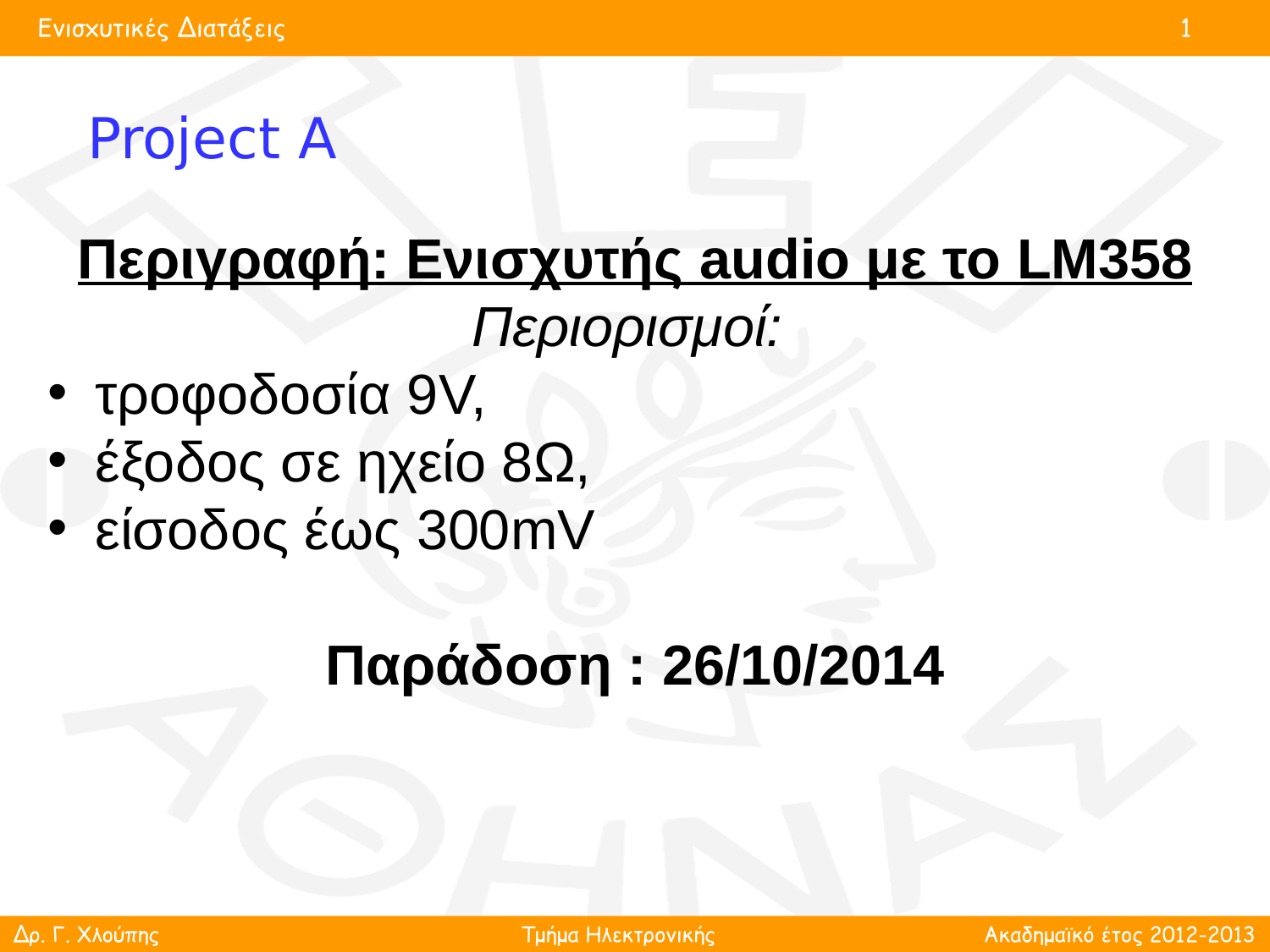

# Project A
Περιγραφή: Ενισχυτής audio με το LM358
Περιορισμοί:
τροφοδοσία 9V,
έξοδος σε ηχείο 8Ω,
είσοδος έως 300mV

Παράδοση : 26/10/2014